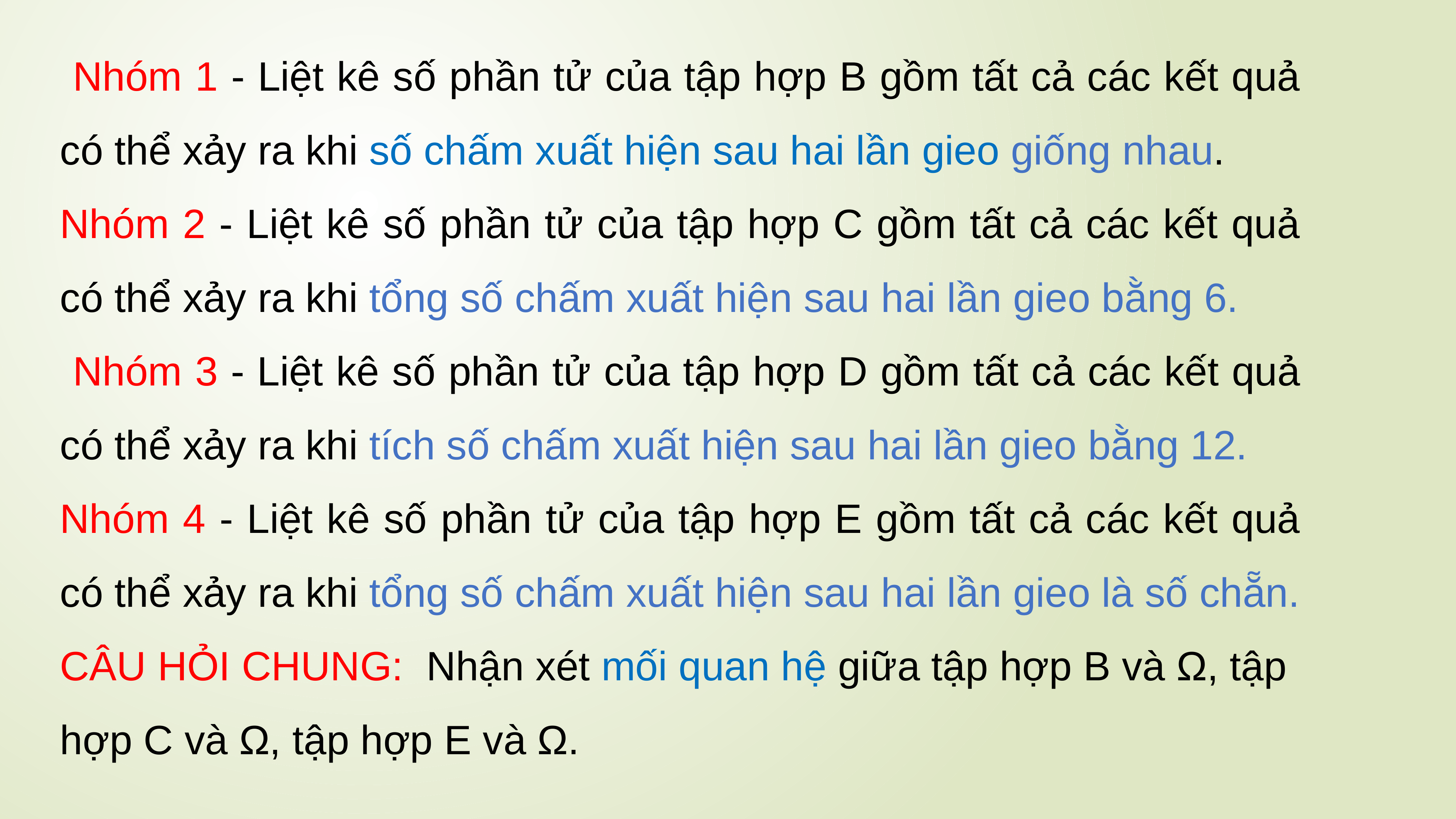

Nhóm 1 - Liệt kê số phần tử của tập hợp B gồm tất cả các kết quả có thể xảy ra khi số chấm xuất hiện sau hai lần gieo giống nhau.
Nhóm 2 - Liệt kê số phần tử của tập hợp C gồm tất cả các kết quả có thể xảy ra khi tổng số chấm xuất hiện sau hai lần gieo bằng 6.
 Nhóm 3 - Liệt kê số phần tử của tập hợp D gồm tất cả các kết quả có thể xảy ra khi tích số chấm xuất hiện sau hai lần gieo bằng 12.
Nhóm 4 - Liệt kê số phần tử của tập hợp E gồm tất cả các kết quả có thể xảy ra khi tổng số chấm xuất hiện sau hai lần gieo là số chẵn.
CÂU HỎI CHUNG:  Nhận xét mối quan hệ giữa tập hợp B và Ω, tập hợp C và Ω, tập hợp E và Ω.